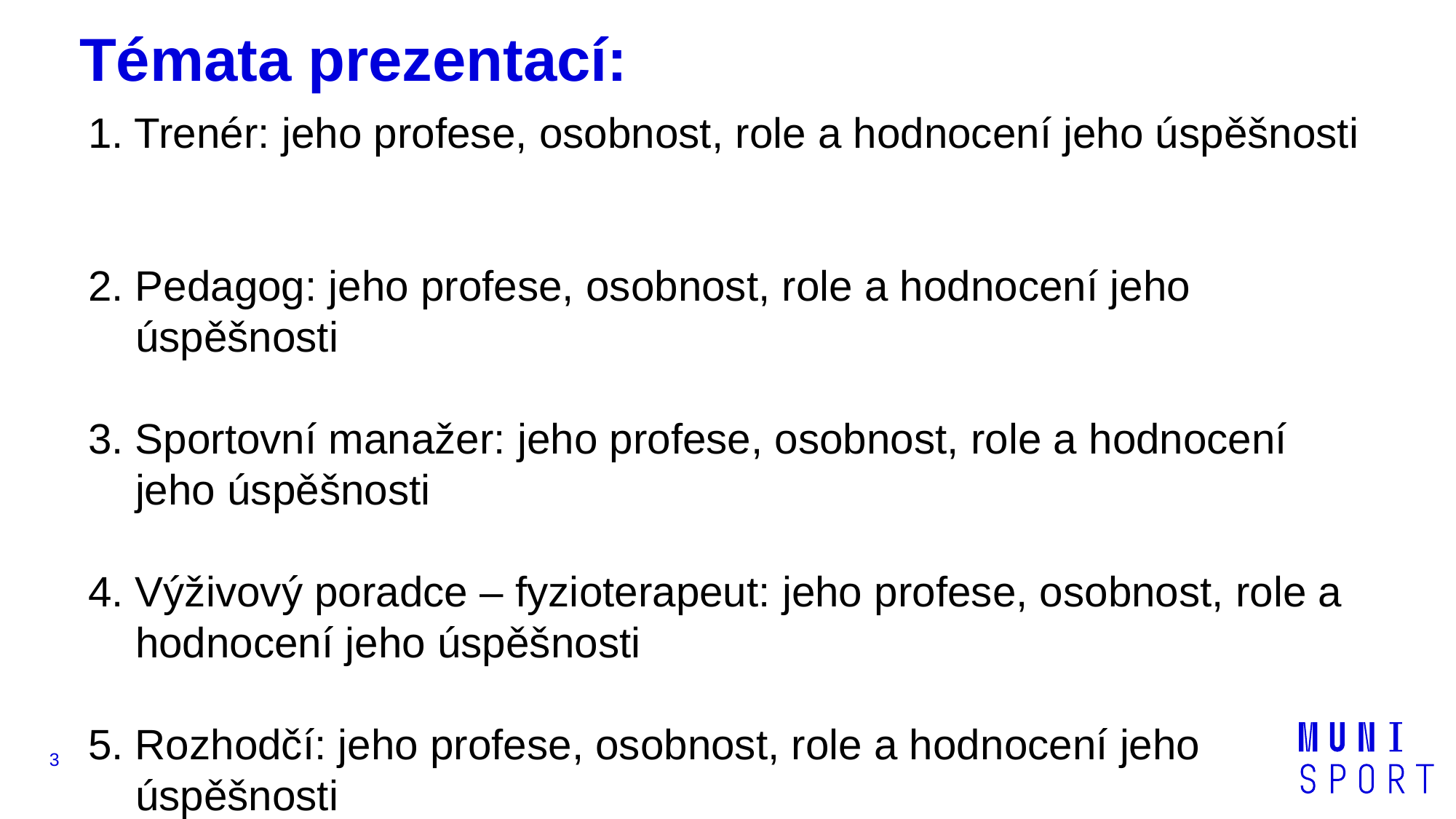

# Témata prezentací:
1. Trenér: jeho profese, osobnost, role a hodnocení jeho úspěšnosti

2. Pedagog: jeho profese, osobnost, role a hodnocení jeho
    úspěšnosti

3. Sportovní manažer: jeho profese, osobnost, role a hodnocení
    jeho úspěšnosti

4. Výživový poradce – fyzioterapeut: jeho profese, osobnost, role a
    hodnocení jeho úspěšnosti

5. Rozhodčí: jeho profese, osobnost, role a hodnocení jeho
    úspěšnosti

3